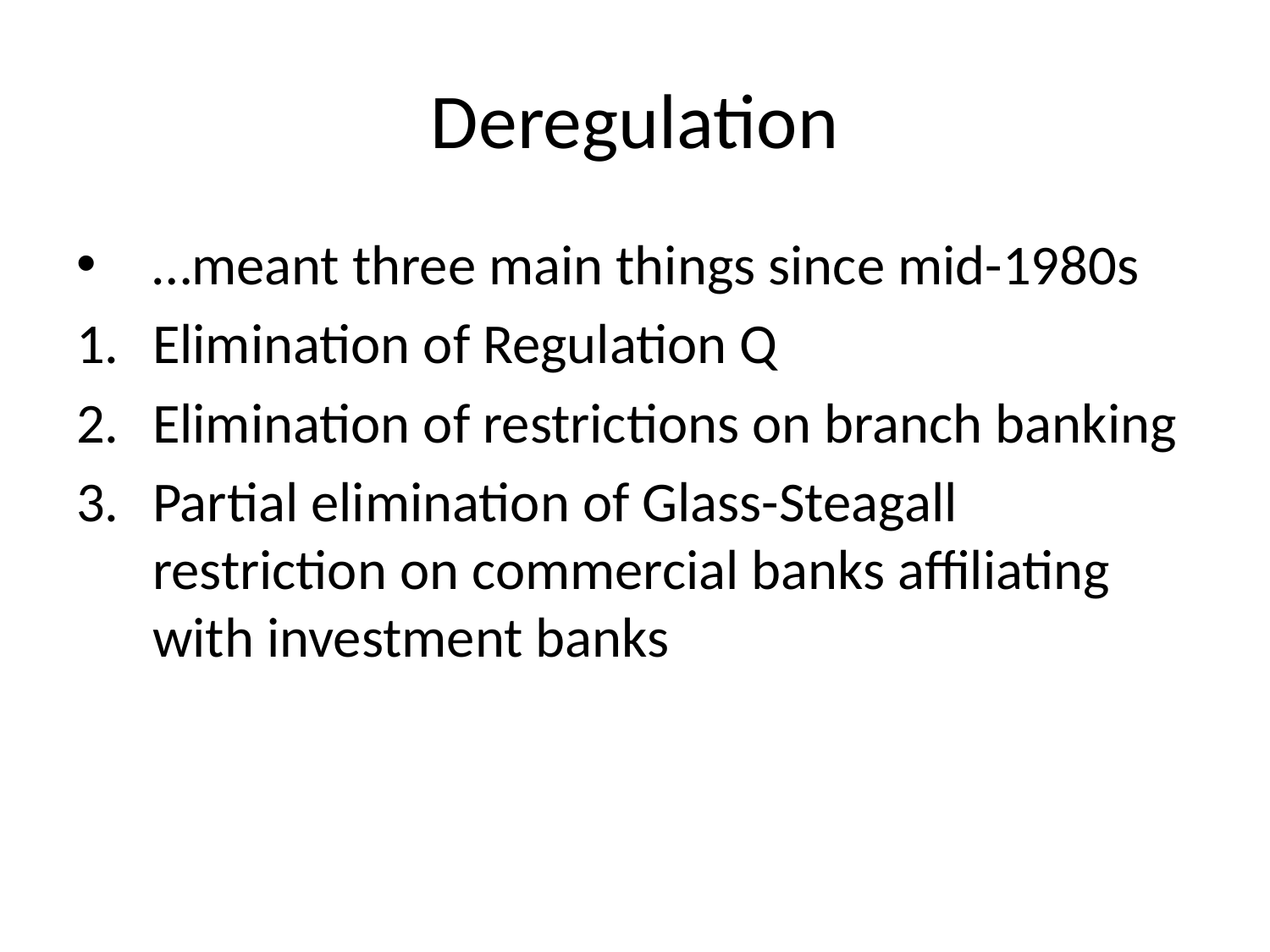

# Deregulation
…meant three main things since mid-1980s
Elimination of Regulation Q
Elimination of restrictions on branch banking
Partial elimination of Glass-Steagall restriction on commercial banks affiliating with investment banks